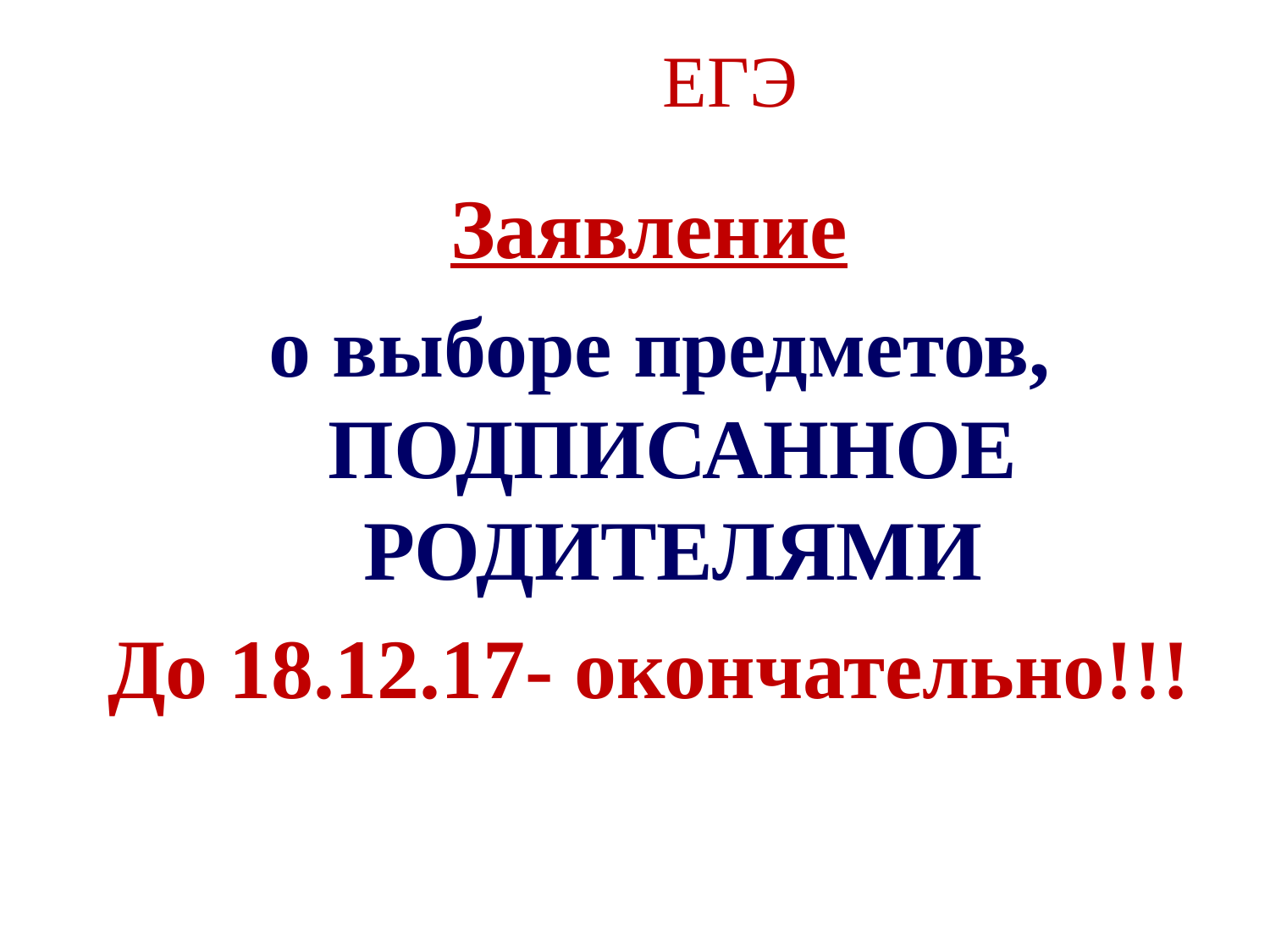

# ЕГЭ

Заявление
 о выборе предметов, ПОДПИСАННОЕ РОДИТЕЛЯМИ
До 18.12.17- окончательно!!!